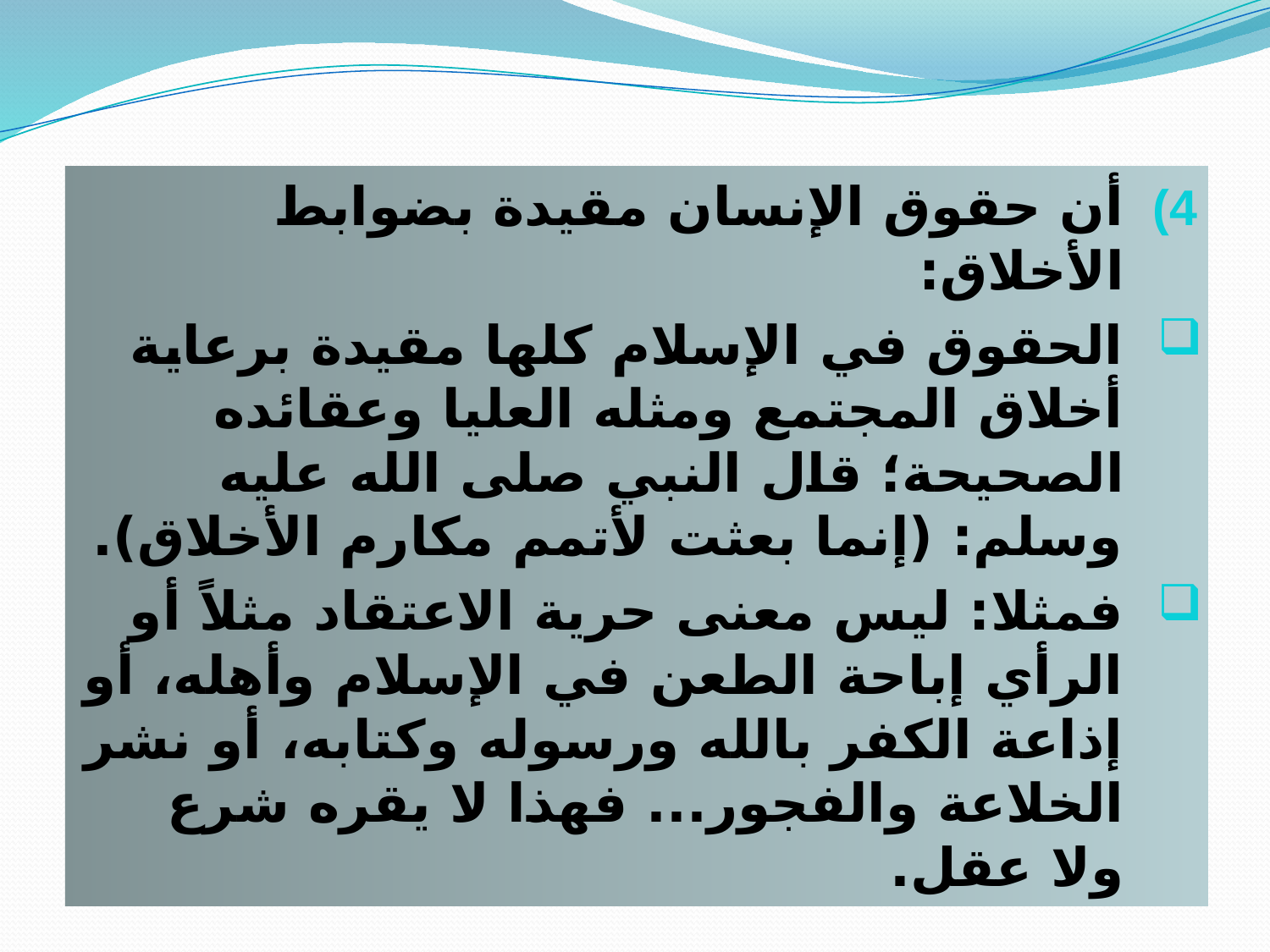

أن حقوق الإنسان مقيدة بضوابط الأخلاق:
الحقوق في الإسلام كلها مقيدة برعاية أخلاق المجتمع ومثله العليا وعقائده الصحيحة؛ قال النبي صلى الله عليه وسلم: (إنما بعثت لأتمم مكارم الأخلاق).
فمثلا: ليس معنى حرية الاعتقاد مثلاً أو الرأي إباحة الطعن في الإسلام وأهله، أو إذاعة الكفر بالله ورسوله وكتابه، أو نشر الخلاعة والفجور... فهذا لا يقره شرع ولا عقل.